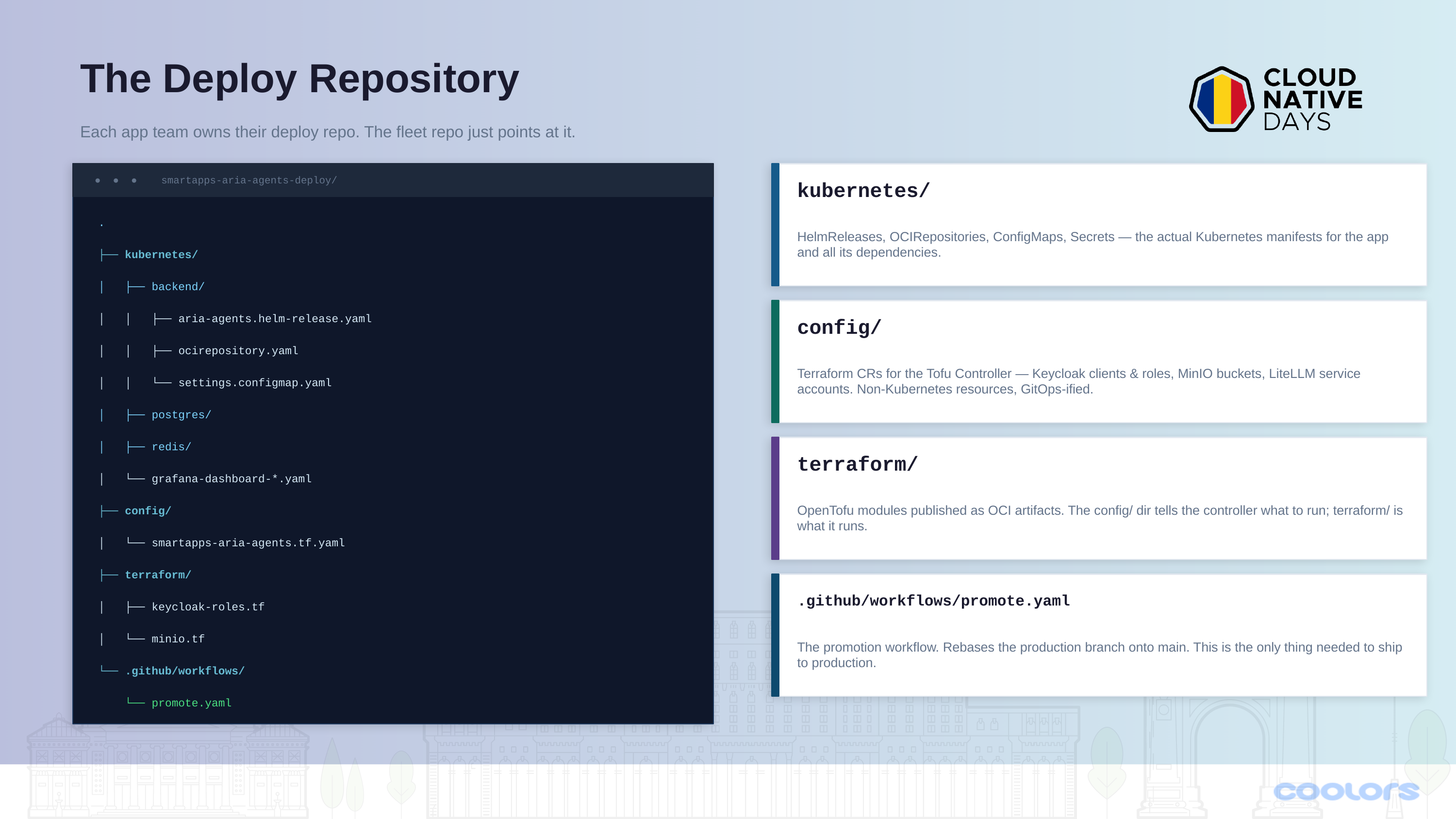

The Deploy Repository

Each app team owns their deploy repo. The fleet repo just points at it.

●  ●  ●    smartapps-aria-agents-deploy/
kubernetes/
.
HelmReleases, OCIRepositories, ConfigMaps, Secrets — the actual Kubernetes manifests for the app and all its dependencies.
├── kubernetes/
│   ├── backend/

│   │   ├── aria-agents.helm-release.yaml
config/
│   │   ├── ocirepository.yaml
Terraform CRs for the Tofu Controller — Keycloak clients & roles, MinIO buckets, LiteLLM service accounts. Non-Kubernetes resources, GitOps-ified.
│   │   └── settings.configmap.yaml
│   ├── postgres/
│   ├── redis/

terraform/
│   └── grafana-dashboard-*.yaml
OpenTofu modules published as OCI artifacts. The config/ dir tells the controller what to run; terraform/ is what it runs.
├── config/
│   └── smartapps-aria-agents.tf.yaml
├── terraform/

.github/workflows/promote.yaml
│   ├── keycloak-roles.tf
│   └── minio.tf
The promotion workflow. Rebases the production branch onto main. This is the only thing needed to ship to production.
└── .github/workflows/
    └── promote.yaml